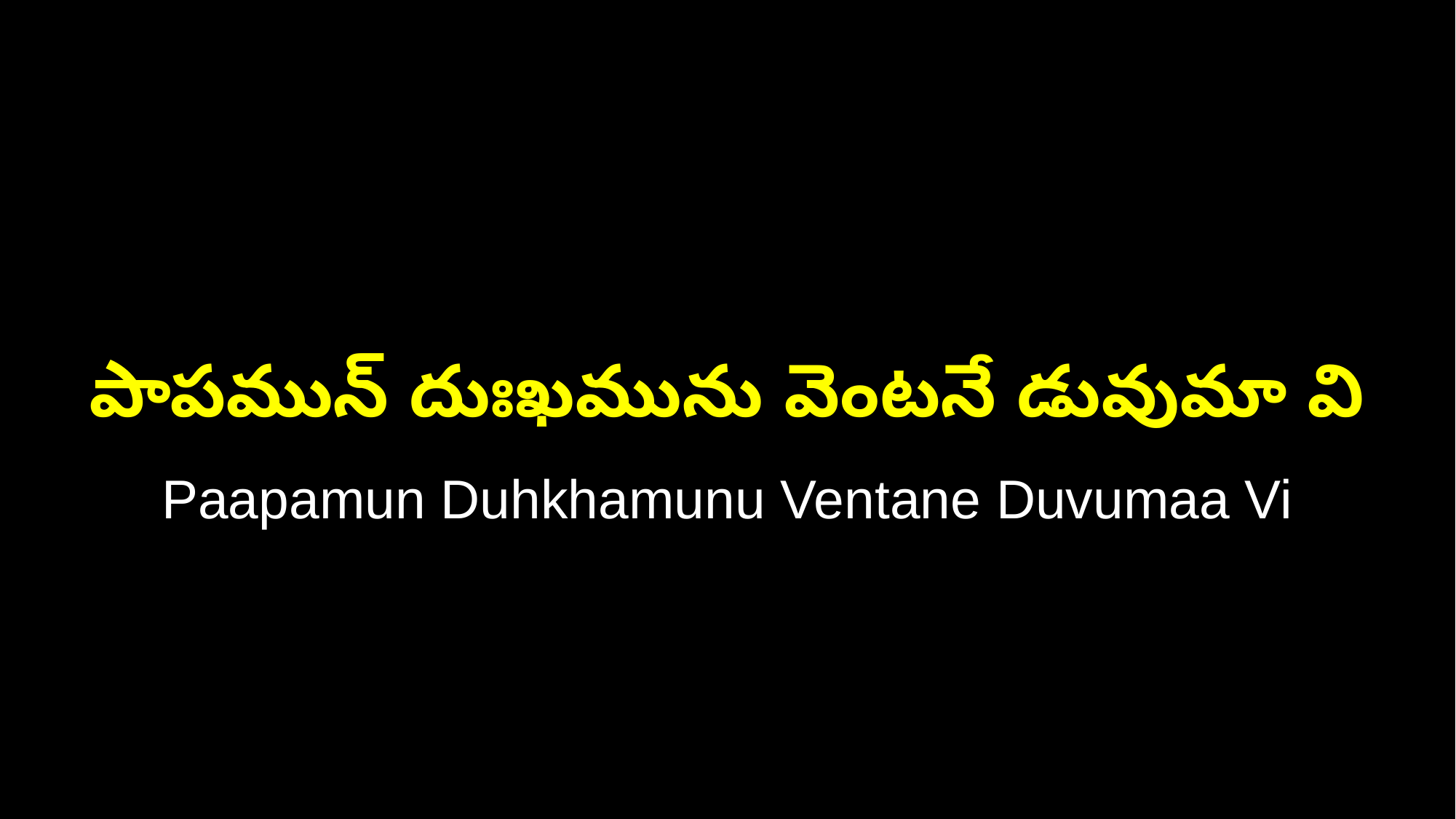

పాపమున్ దుఃఖమును వెంటనే డువుమా వి
Paapamun Duhkhamunu Ventane Duvumaa Vi